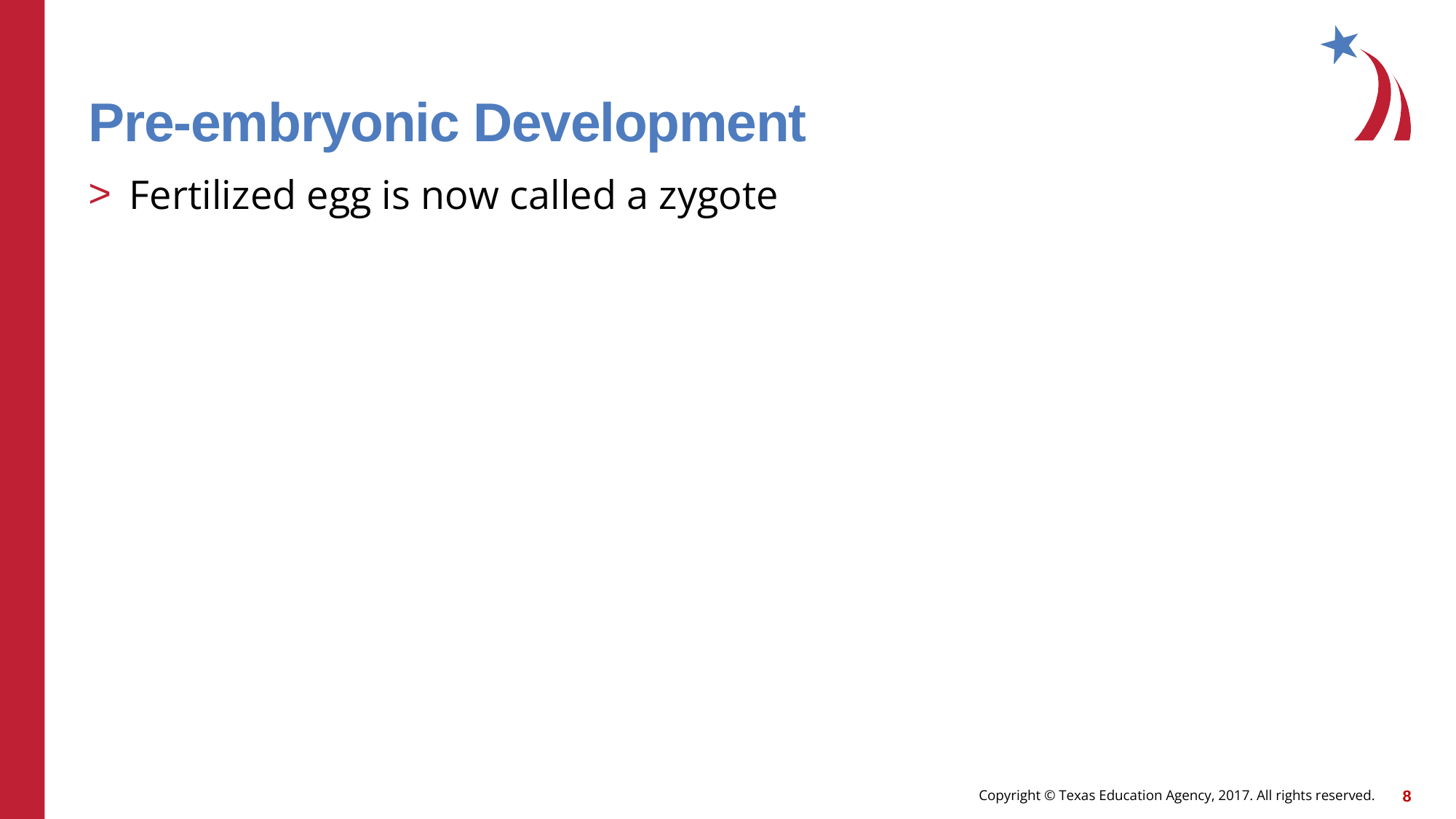

# Pre-embryonic Development
Fertilized egg is now called a zygote